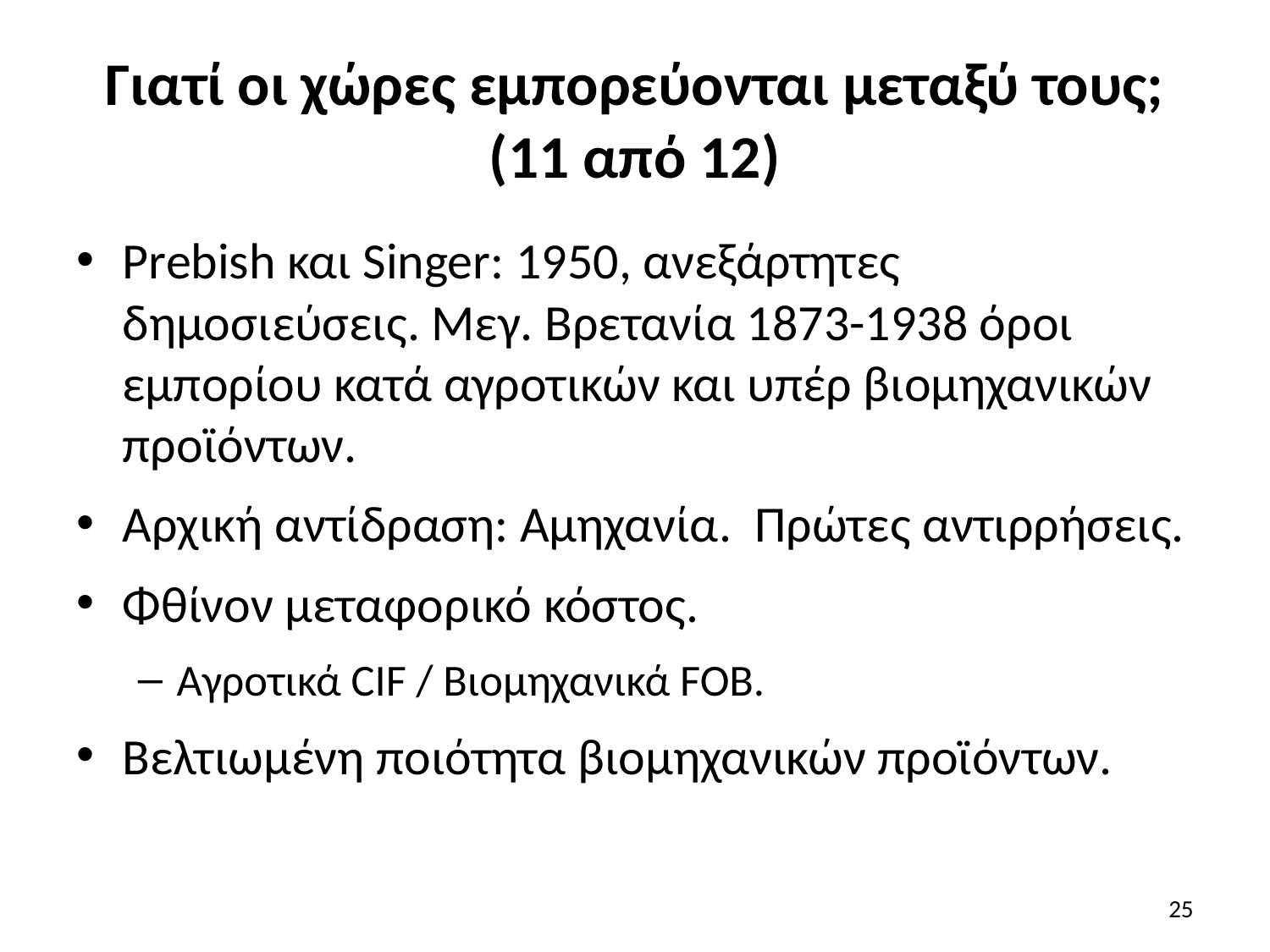

# Γιατί οι χώρες εμπορεύονται μεταξύ τους; (11 από 12)
Prebish και Singer: 1950, ανεξάρτητες δημοσιεύσεις. Μεγ. Βρετανία 1873-1938 όροι εμπορίου κατά αγροτικών και υπέρ βιομηχανικών προϊόντων.
Αρχική αντίδραση: Αμηχανία.  Πρώτες αντιρρήσεις.
Φθίνον μεταφορικό κόστος.
Αγροτικά CIF / Βιομηχανικά FOB.
Βελτιωμένη ποιότητα βιομηχανικών προϊόντων.

25